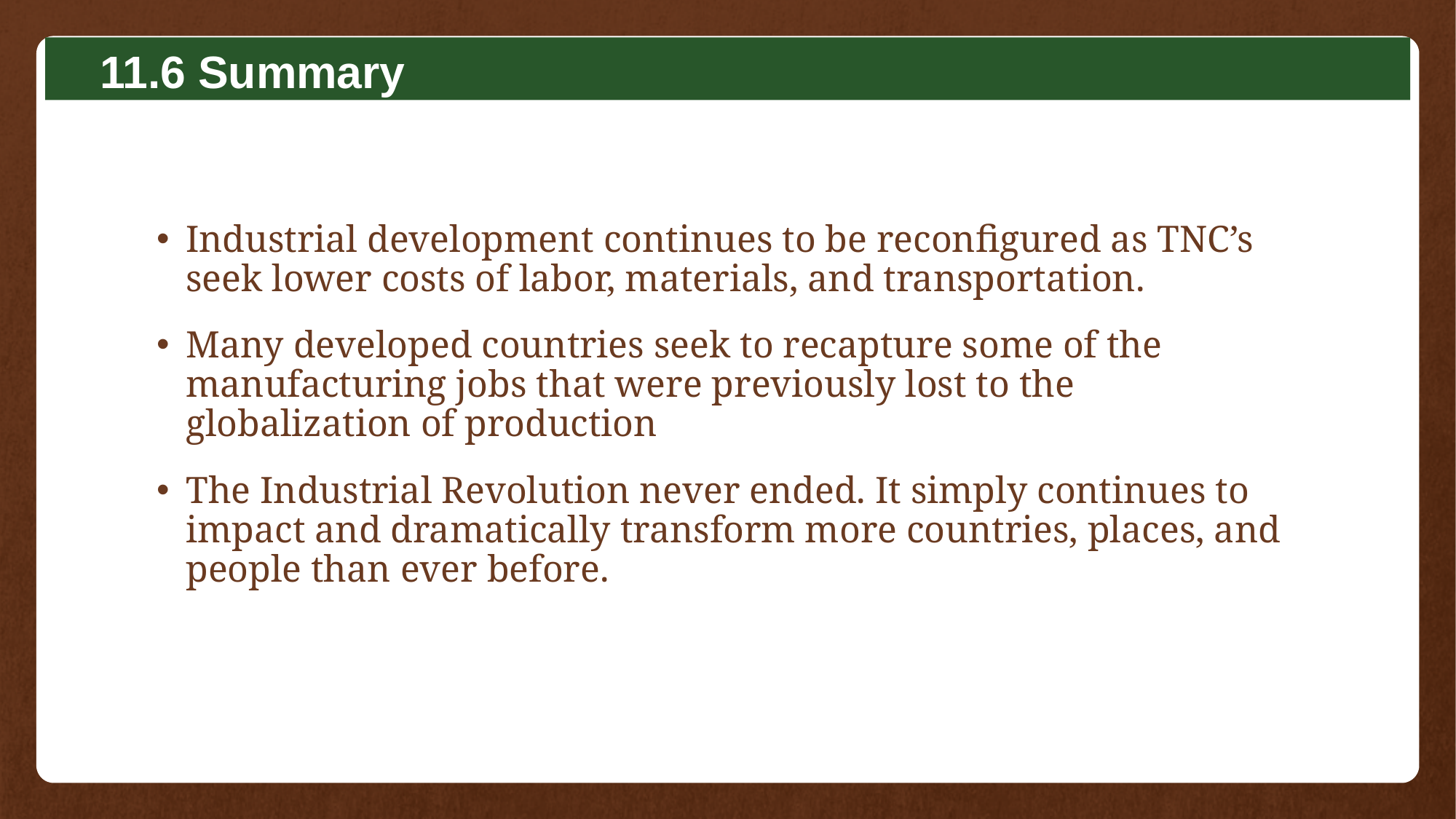

11.6 Summary
#
Industrial development continues to be reconfigured as TNC’s seek lower costs of labor, materials, and transportation.
Many developed countries seek to recapture some of the manufacturing jobs that were previously lost to the globalization of production
The Industrial Revolution never ended. It simply continues to impact and dramatically transform more countries, places, and people than ever before.